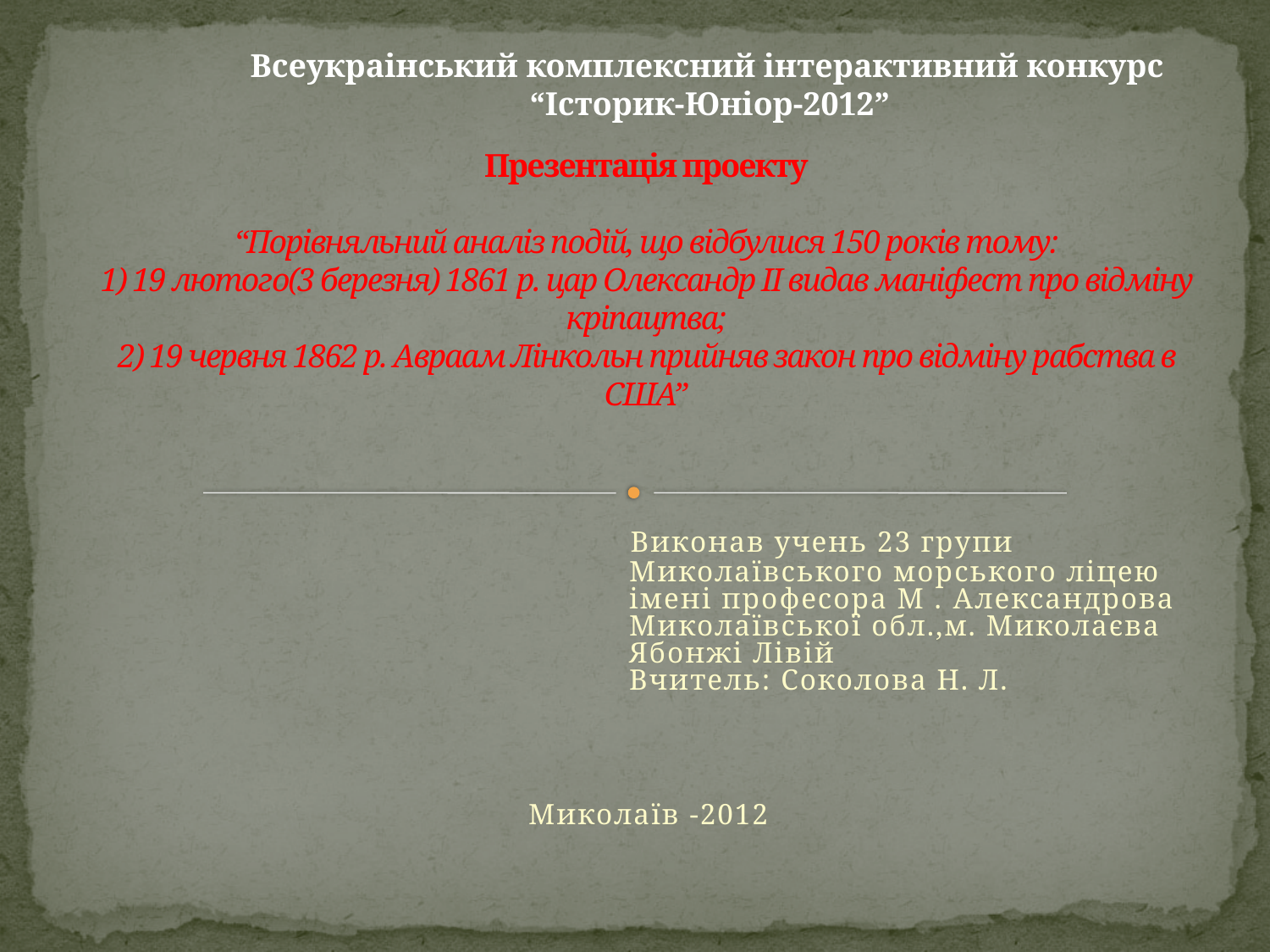

Всеукраінський комплексний інтерактивний конкурс
                                                    “Історик-Юніор-2012”
# Презентація проекту “Порівняльний аналіз подій, що відбулися 150 років тому: 1) 19 лютого(3 березня) 1861 р. цар Олександр ІІ видав маніфест про відміну кріпацтва; 2) 19 червня 1862 р. Авраам Лінкольн прийняв закон про відміну рабства в США”
        Виконав учень 23 групи
           Миколаївського морського ліцею
           імені професора М . Александрова
           Миколаївської обл.,м. Миколаєва
           Ябонжі Лівій
           Вчитель: Соколова Н. Л.

Миколаїв -2012